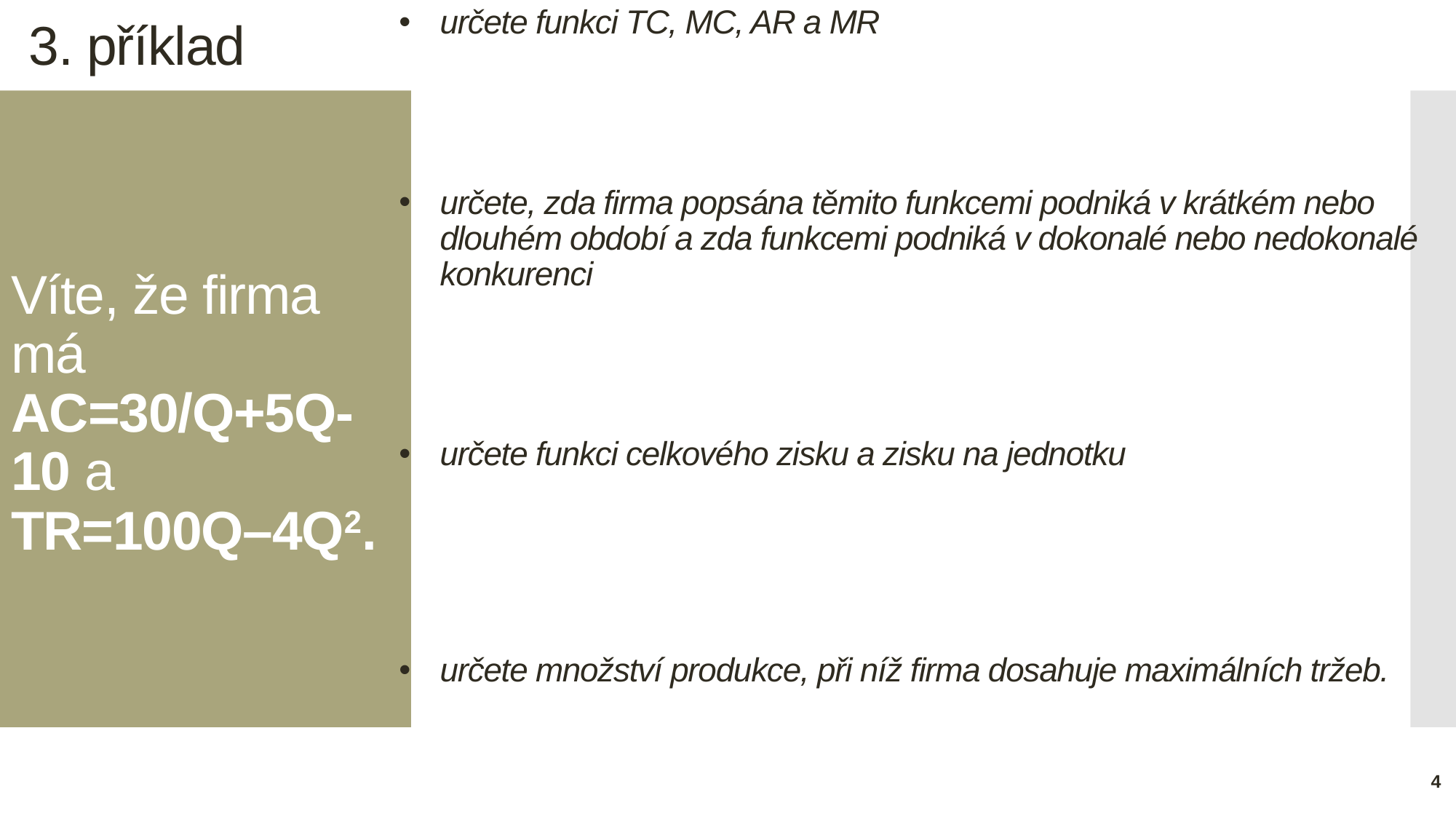

určete funkci TC, MC, AR a MR

určete, zda firma popsána těmito funkcemi podniká v krátkém nebo dlouhém období a zda funkcemi podniká v dokonalé nebo nedokonalé konkurenci

určete funkci celkového zisku a zisku na jednotku

určete množství produkce, při níž firma dosahuje maximálních tržeb.
3. příklad
# Víte, že firma má AC=30/Q+5Q-10 a TR=100Q–4Q2.
4